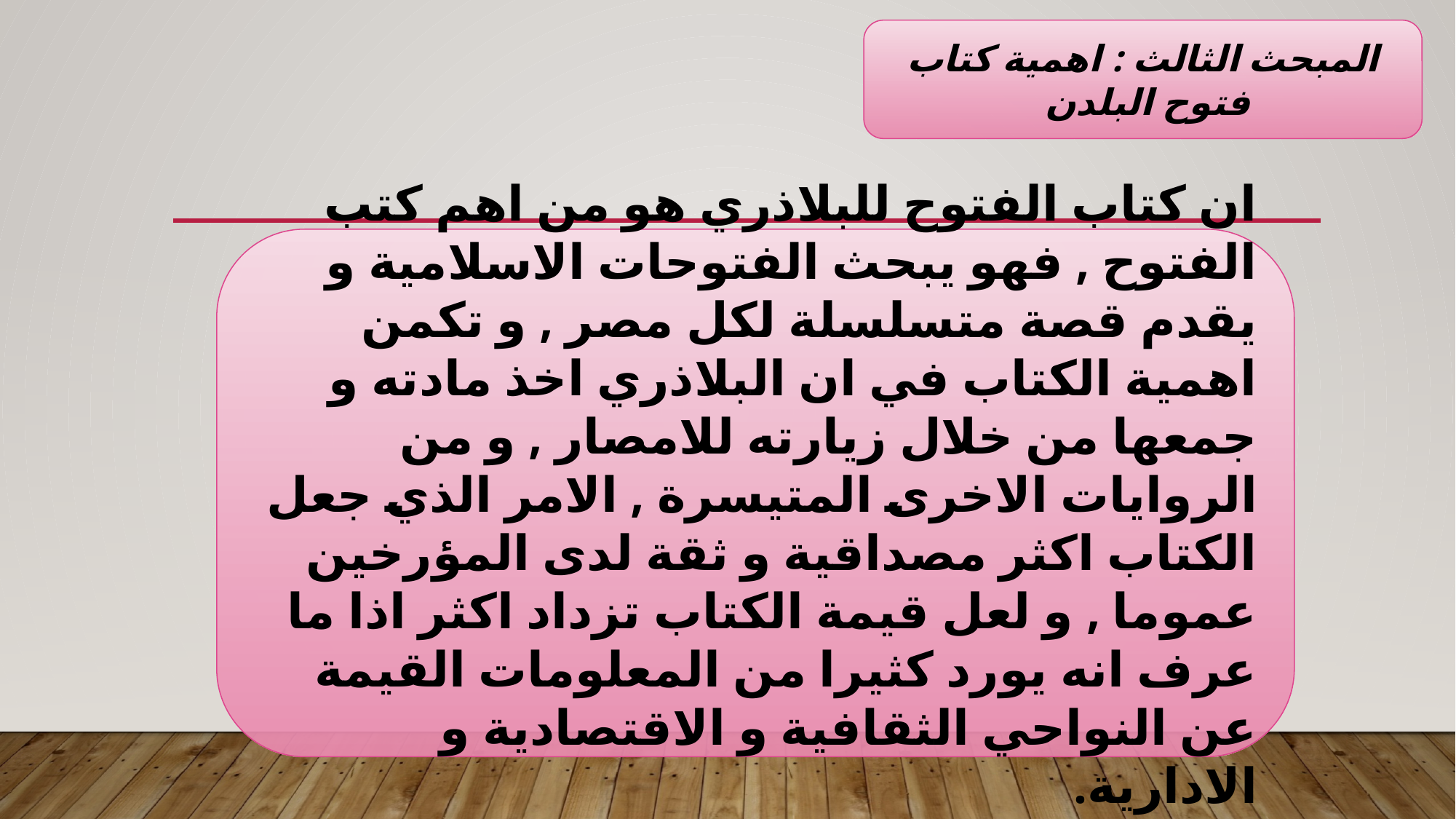

#
المبحث الثالث : اهمية كتاب فتوح البلدن
ان كتاب الفتوح للبلاذري هو من اهم كتب الفتوح , فهو يبحث الفتوحات الاسلامية و يقدم قصة متسلسلة لكل مصر , و تكمن اهمية الكتاب في ان البلاذري اخذ مادته و جمعها من خلال زيارته للامصار , و من الروايات الاخرى المتيسرة , الامر الذي جعل الكتاب اكثر مصداقية و ثقة لدى المؤرخين عموما , و لعل قيمة الكتاب تزداد اكثر اذا ما عرف انه يورد كثيرا من المعلومات القيمة عن النواحي الثقافية و الاقتصادية و الادارية.